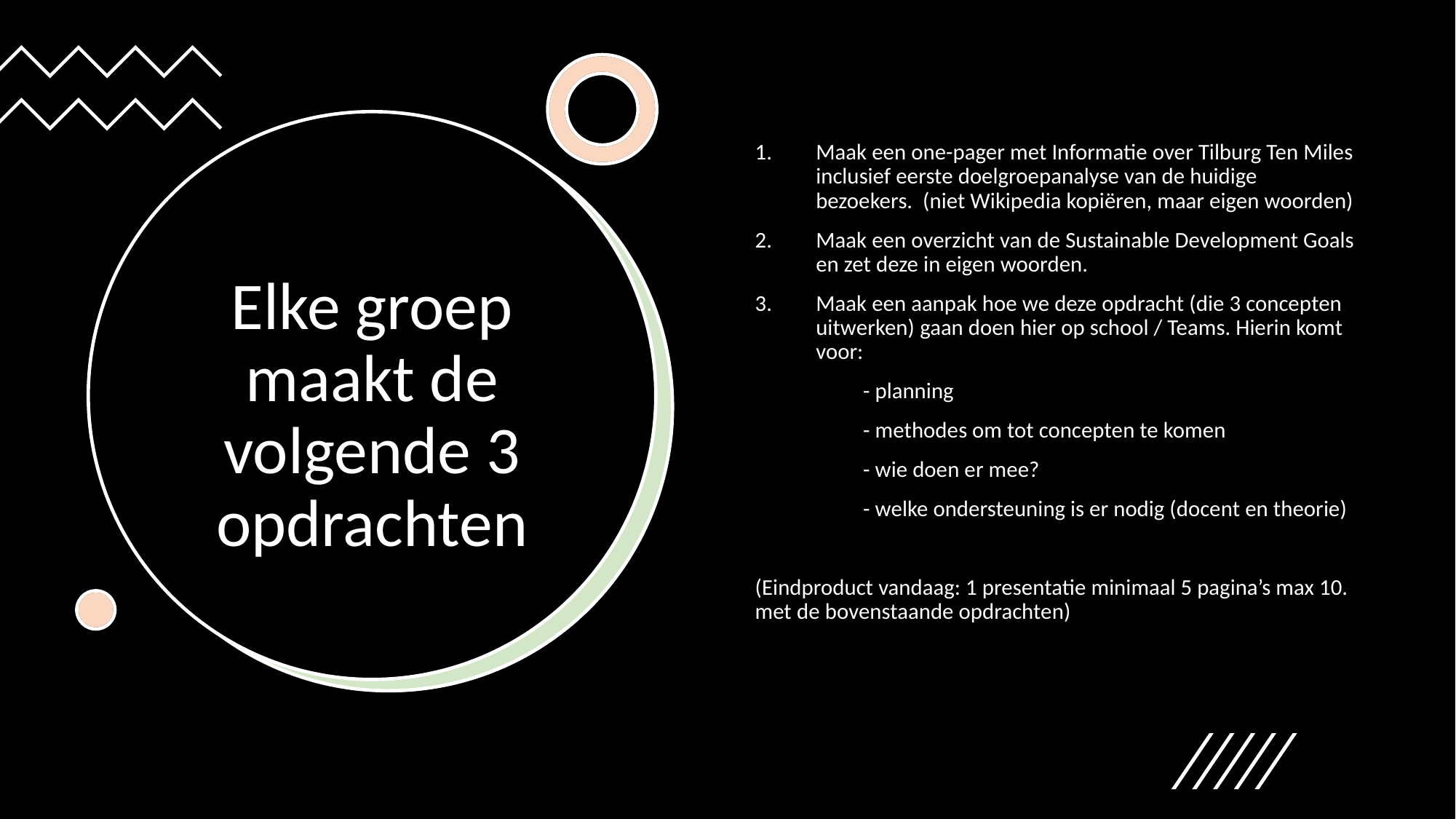

Maak een one-pager met Informatie over Tilburg Ten Miles inclusief eerste doelgroepanalyse van de huidige bezoekers.  (niet Wikipedia kopiëren, maar eigen woorden)
Maak een overzicht van de Sustainable Development Goals en zet deze in eigen woorden.
Maak een aanpak hoe we deze opdracht (die 3 concepten uitwerken) gaan doen hier op school / Teams. Hierin komt voor:
	- planning
	- methodes om tot concepten te komen
	- wie doen er mee?
	- welke ondersteuning is er nodig (docent en theorie)

(Eindproduct vandaag: 1 presentatie minimaal 5 pagina’s max 10. met de bovenstaande opdrachten)

# Elke groep maakt de volgende 3 opdrachten